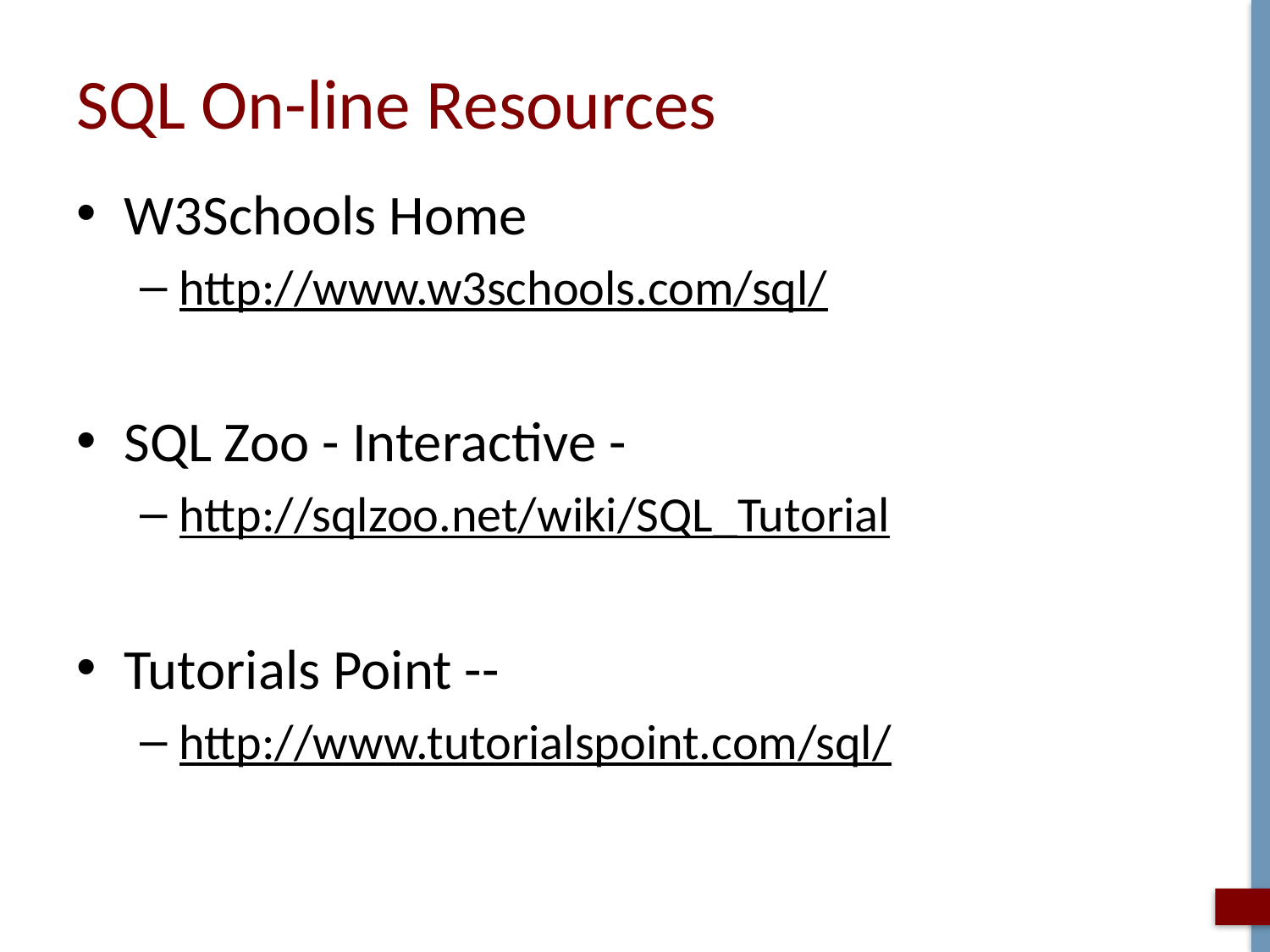

# SQL On-line Resources
W3Schools Home
http://www.w3schools.com/sql/

SQL Zoo - Interactive -
http://sqlzoo.net/wiki/SQL_Tutorial

Tutorials Point --
http://www.tutorialspoint.com/sql/